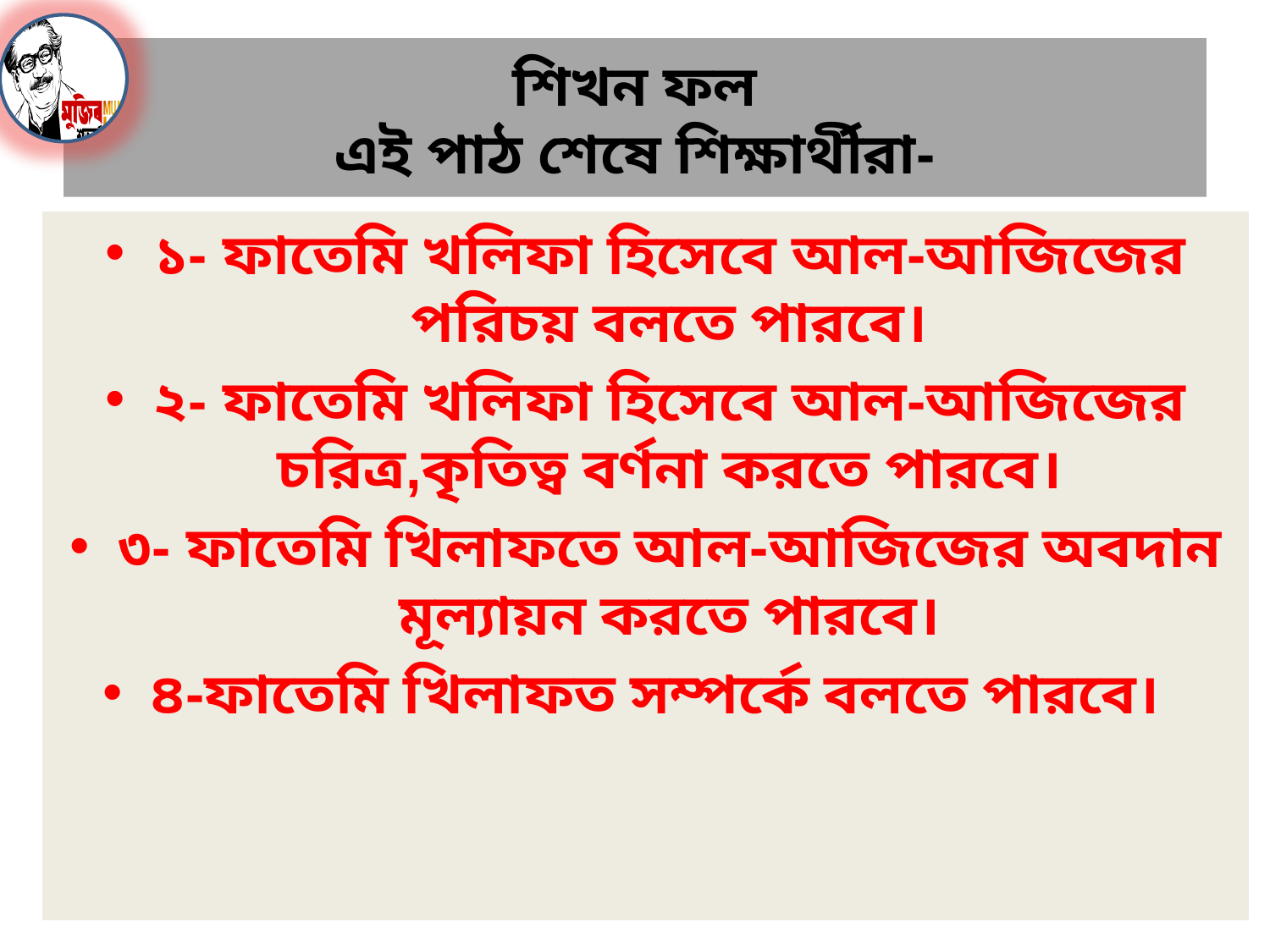

# শিখন ফল এই পাঠ শেষে শিক্ষার্থীরা-
১- ফাতেমি খলিফা হিসেবে আল-আজিজের পরিচয় বলতে পারবে।
২- ফাতেমি খলিফা হিসেবে আল-আজিজের চরিত্র,কৃতিত্ব বর্ণনা করতে পারবে।
৩- ফাতেমি খিলাফতে আল-আজিজের অবদান মূল্যায়ন করতে পারবে।
৪-ফাতেমি খিলাফত সম্পর্কে বলতে পারবে।